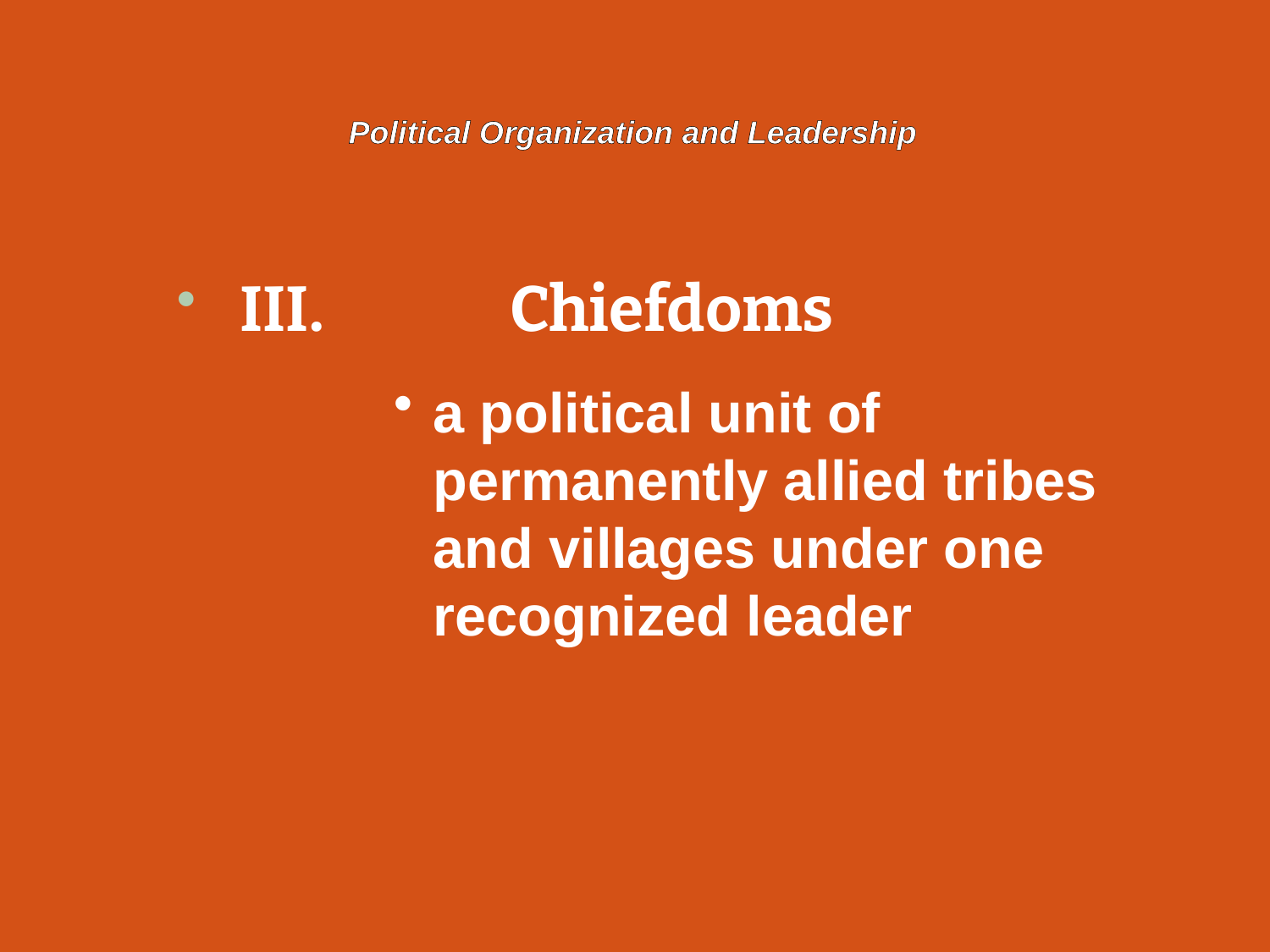

Political Organization and Leadership
III.	Chiefdoms
a political unit of permanently allied tribes and villages under one recognized leader